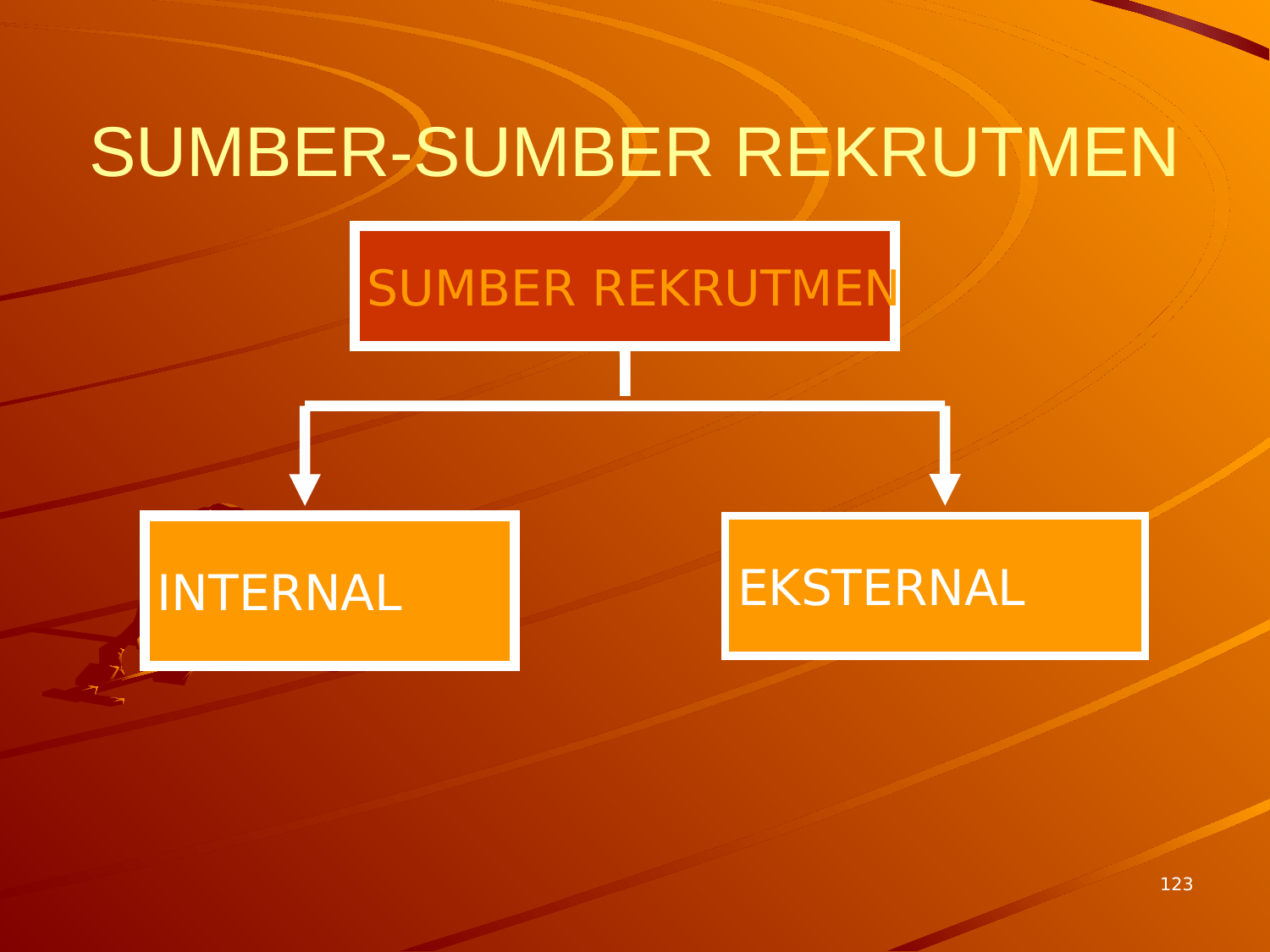

# SUMBER-SUMBER REKRUTMEN
SUMBER REKRUTMEN

INTERNAL
EKSTERNAL
123